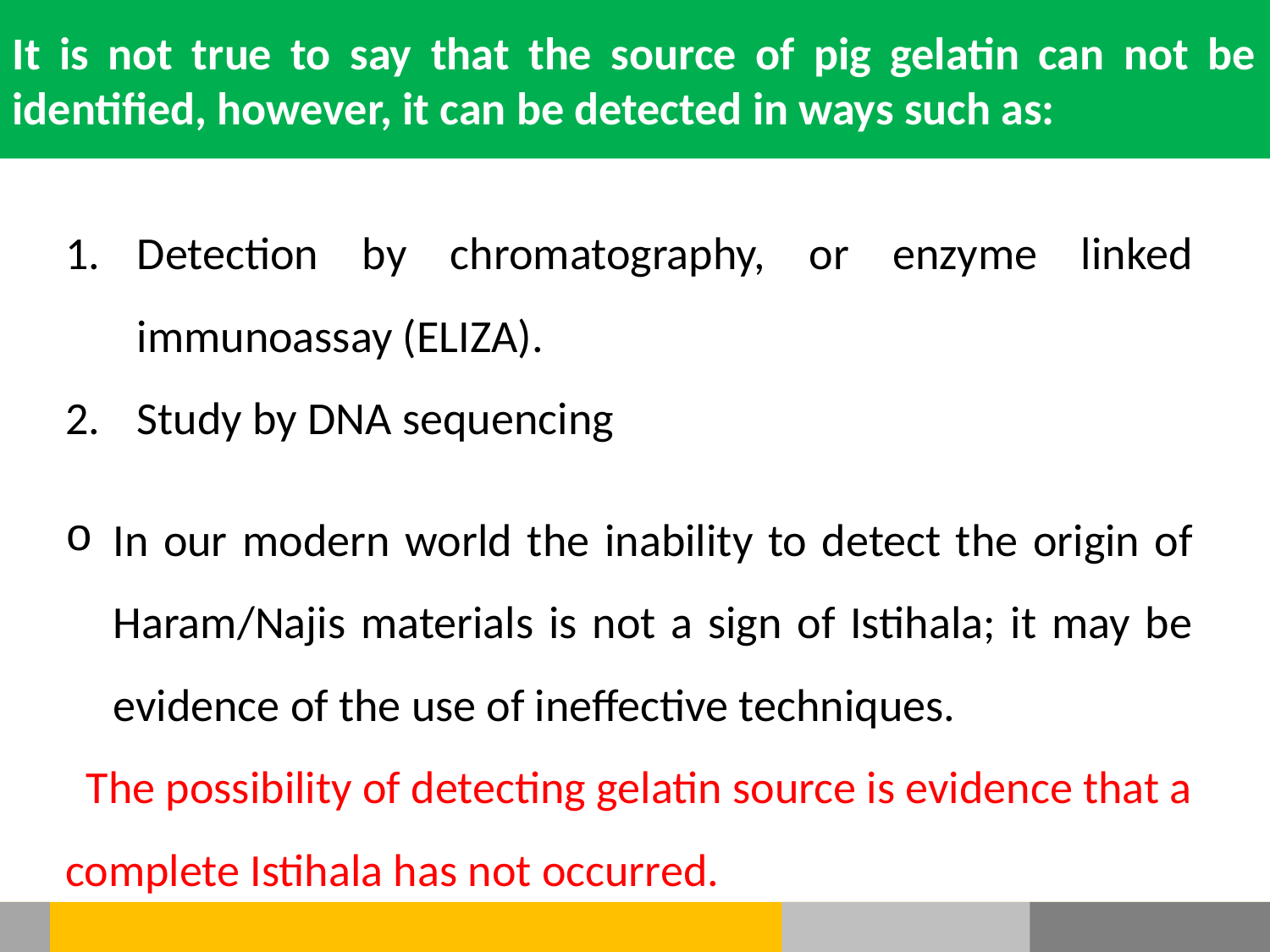

It is not true to say that the source of pig gelatin can not be identified, however, it can be detected in ways such as:
Detection by chromatography, or enzyme linked immunoassay (ELIZA).
Study by DNA sequencing
In our modern world the inability to detect the origin of Haram/Najis materials is not a sign of Istihala; it may be evidence of the use of ineffective techniques.
  The possibility of detecting gelatin source is evidence that a complete Istihala has not occurred.